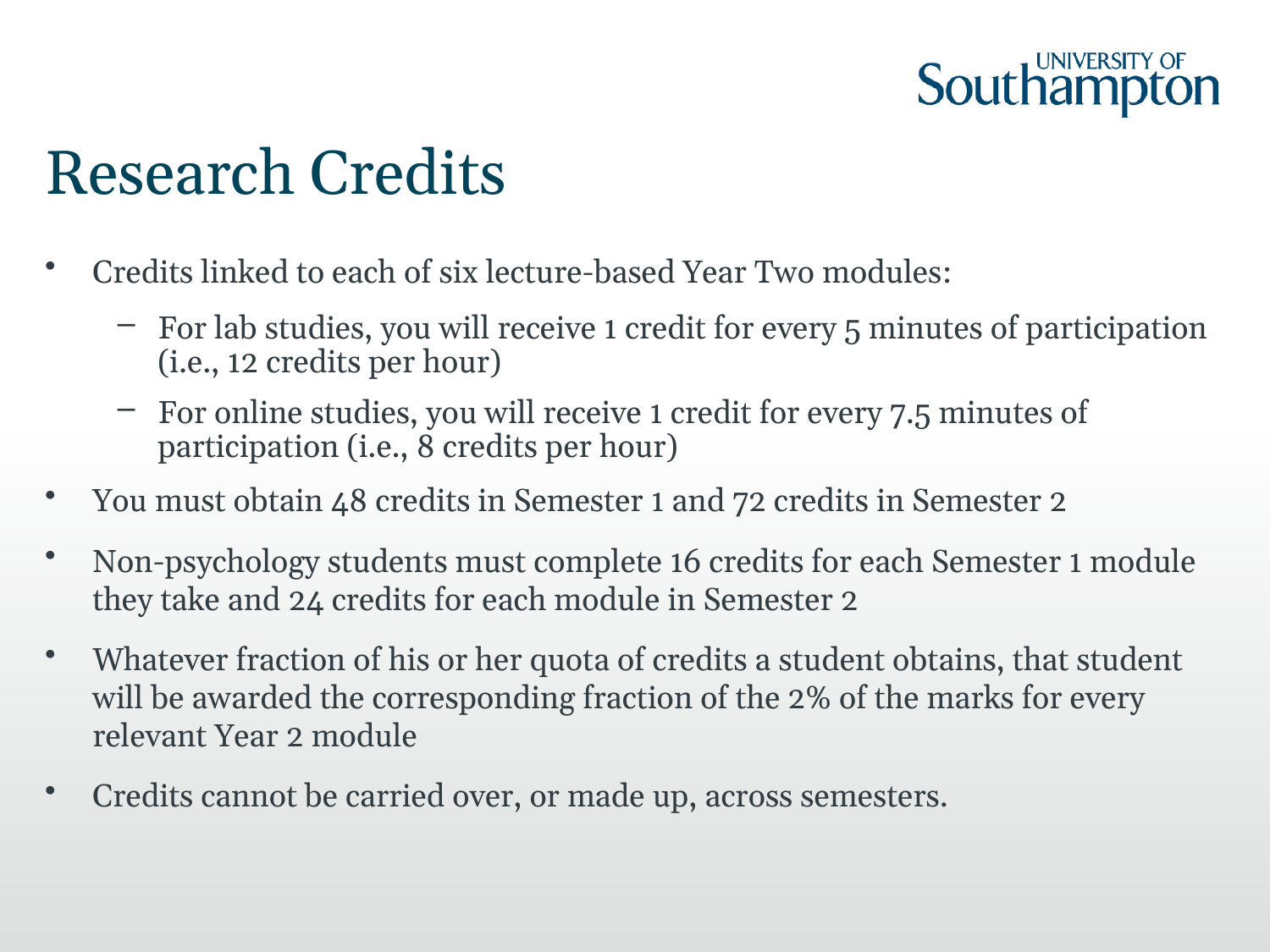

# Research Credits

Credits linked to each of six lecture-based Year Two modules:
For lab studies, you will receive 1 credit for every 5 minutes of participation (i.e., 12 credits per hour)
For online studies, you will receive 1 credit for every 7.5 minutes of participation (i.e., 8 credits per hour)
You must obtain 48 credits in Semester 1 and 72 credits in Semester 2
Non-psychology students must complete 16 credits for each Semester 1 module they take and 24 credits for each module in Semester 2
Whatever fraction of his or her quota of credits a student obtains, that student will be awarded the corresponding fraction of the 2% of the marks for every relevant Year 2 module
Credits cannot be carried over, or made up, across semesters.